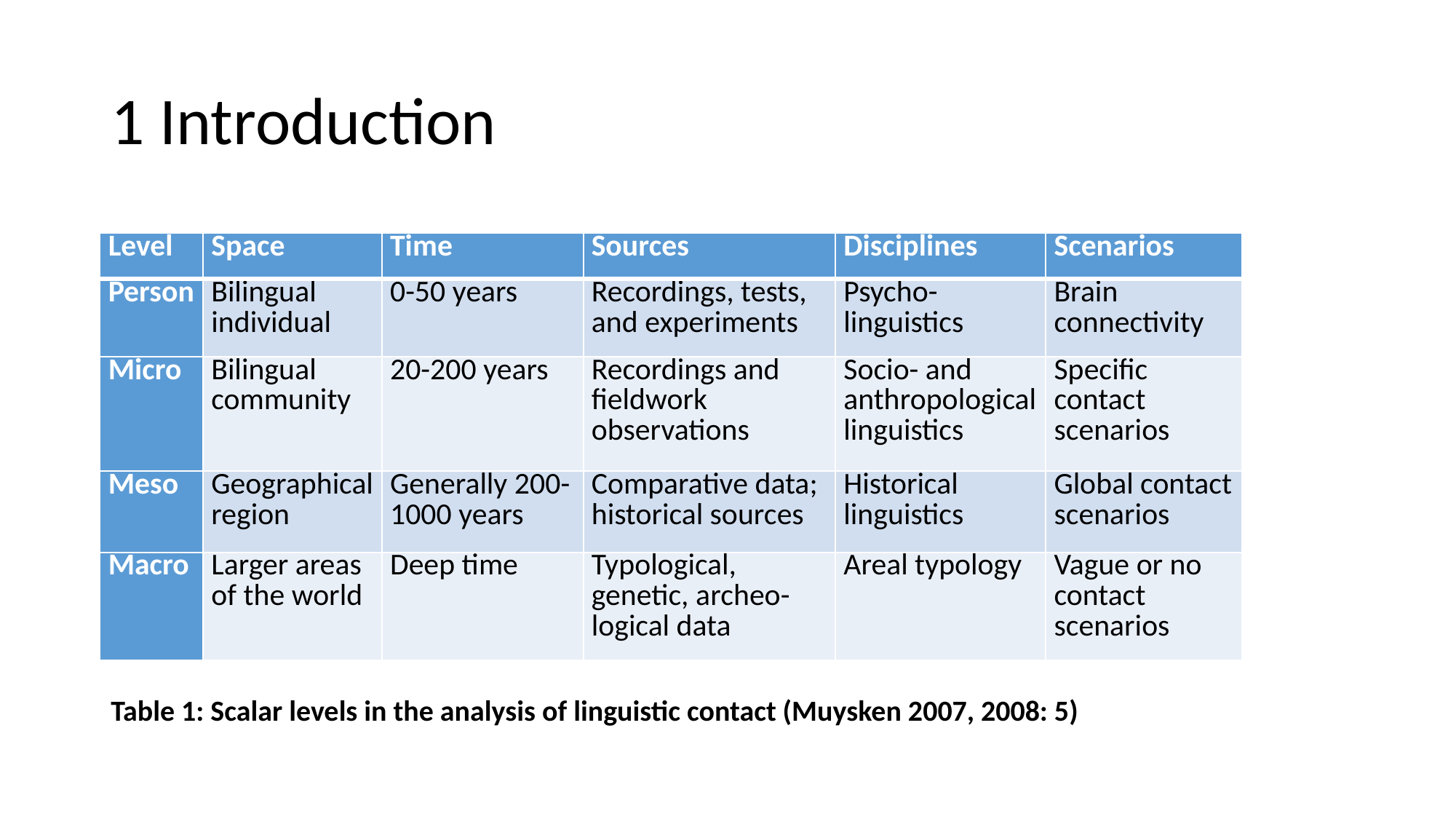

# 1 Introduction

Table 1: Scalar levels in the analysis of linguistic contact (Muysken 2007, 2008: 5)

| Level | Space | Time | Sources | Disciplines | Scenarios |
| --- | --- | --- | --- | --- | --- |
| Person | Bilingual individual | 0-50 years | Recordings, tests, and experiments | Psycho-linguistics | Brain connectivity |
| Micro | Bilingual community | 20-200 years | Recordings and fieldwork observations | Socio- and anthropological linguistics | Specific contact scenarios |
| Meso | Geographical region | Generally 200-1000 years | Comparative data; historical sources | Historical linguistics | Global contact scenarios |
| Macro | Larger areas of the world | Deep time | Typological, genetic, archeo-logical data | Areal typology | Vague or no contact scenarios |